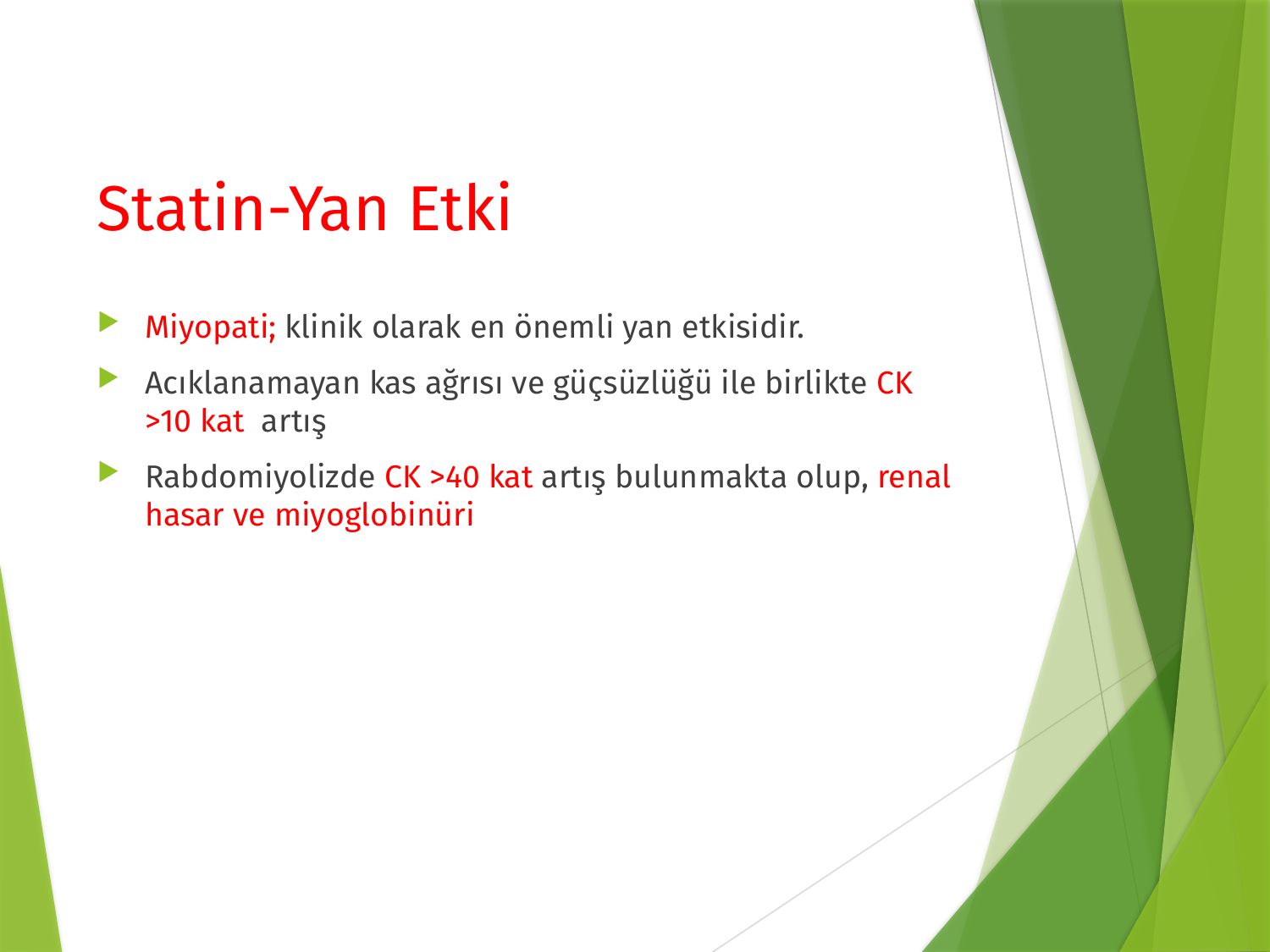

# Statin-Yan Etki
Miyopati; klinik olarak en önemli yan etkisidir.
Acıklanamayan kas ağrısı ve güçsüzlüğü ile birlikte CK >10 kat  artış
Rabdomiyolizde CK >40 kat artış bulunmakta olup, renal hasar ve miyoglobinüri